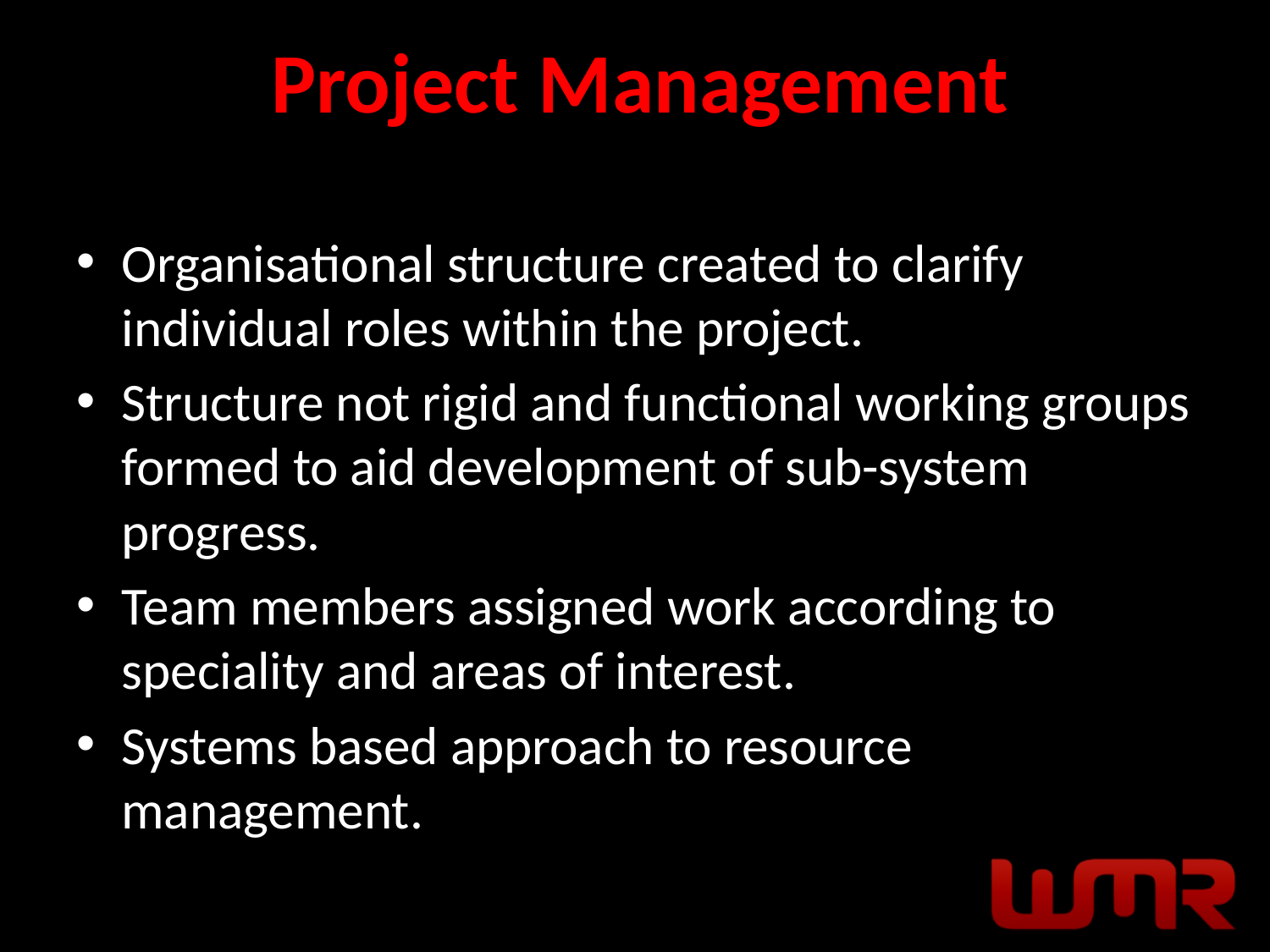

# Project Management
Organisational structure created to clarify individual roles within the project.
Structure not rigid and functional working groups formed to aid development of sub-system progress.
Team members assigned work according to speciality and areas of interest.
Systems based approach to resource management.